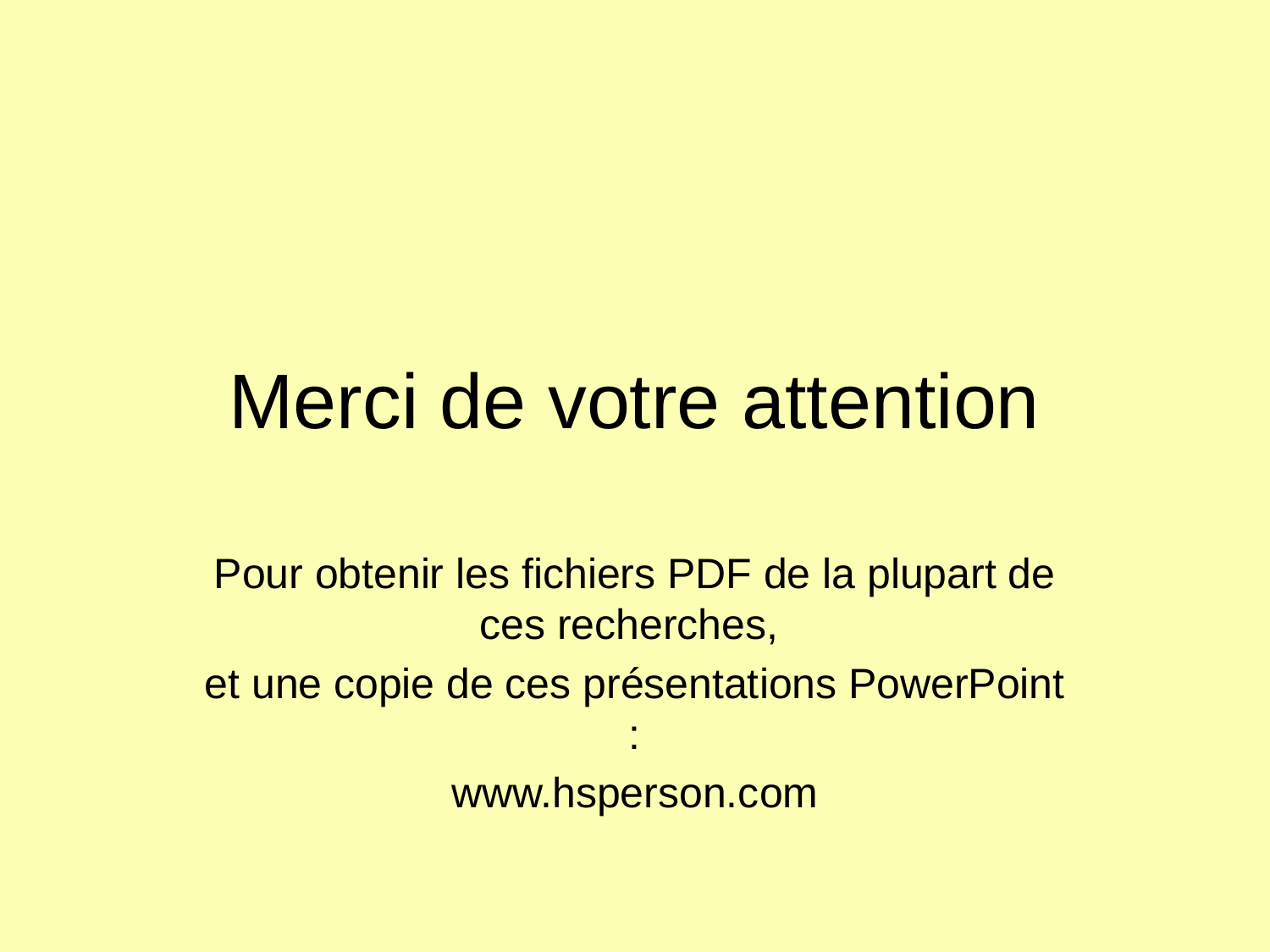

# Merci de votre attention
Pour obtenir les fichiers PDF de la plupart de ces recherches,
et une copie de ces présentations PowerPoint :
www.hsperson.com